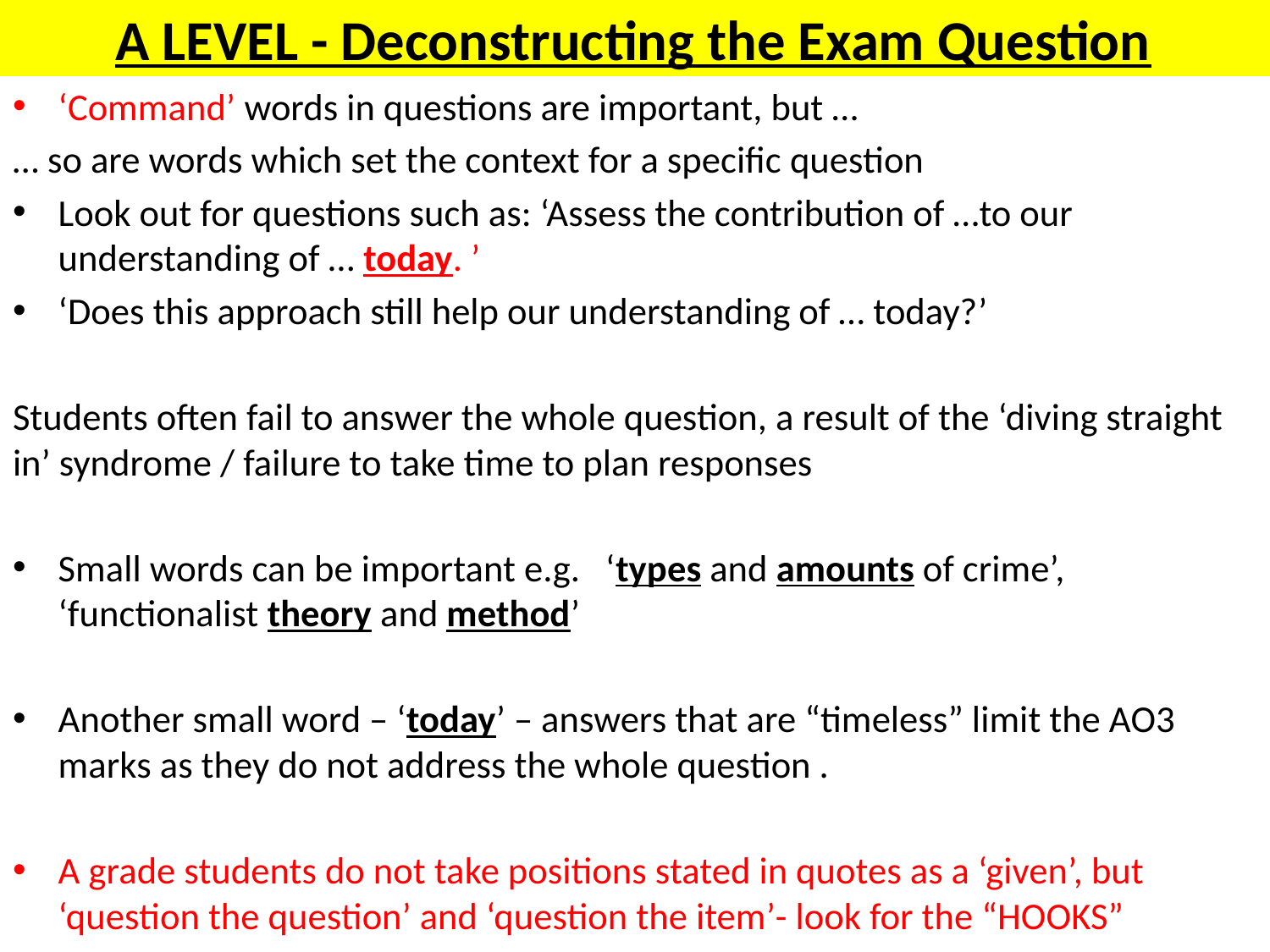

# A LEVEL - Deconstructing the Exam Question
‘Command’ words in questions are important, but …
… so are words which set the context for a specific question
Look out for questions such as: ‘Assess the contribution of …to our understanding of … today. ’
‘Does this approach still help our understanding of … today?’

Students often fail to answer the whole question, a result of the ‘diving straight in’ syndrome / failure to take time to plan responses

Small words can be important e.g.   ‘types and amounts of crime’, ‘functionalist theory and method’

Another small word – ‘today’ – answers that are “timeless” limit the AO3 marks as they do not address the whole question .

A grade students do not take positions stated in quotes as a ‘given’, but ‘question the question’ and ‘question the item’- look for the “HOOKS”